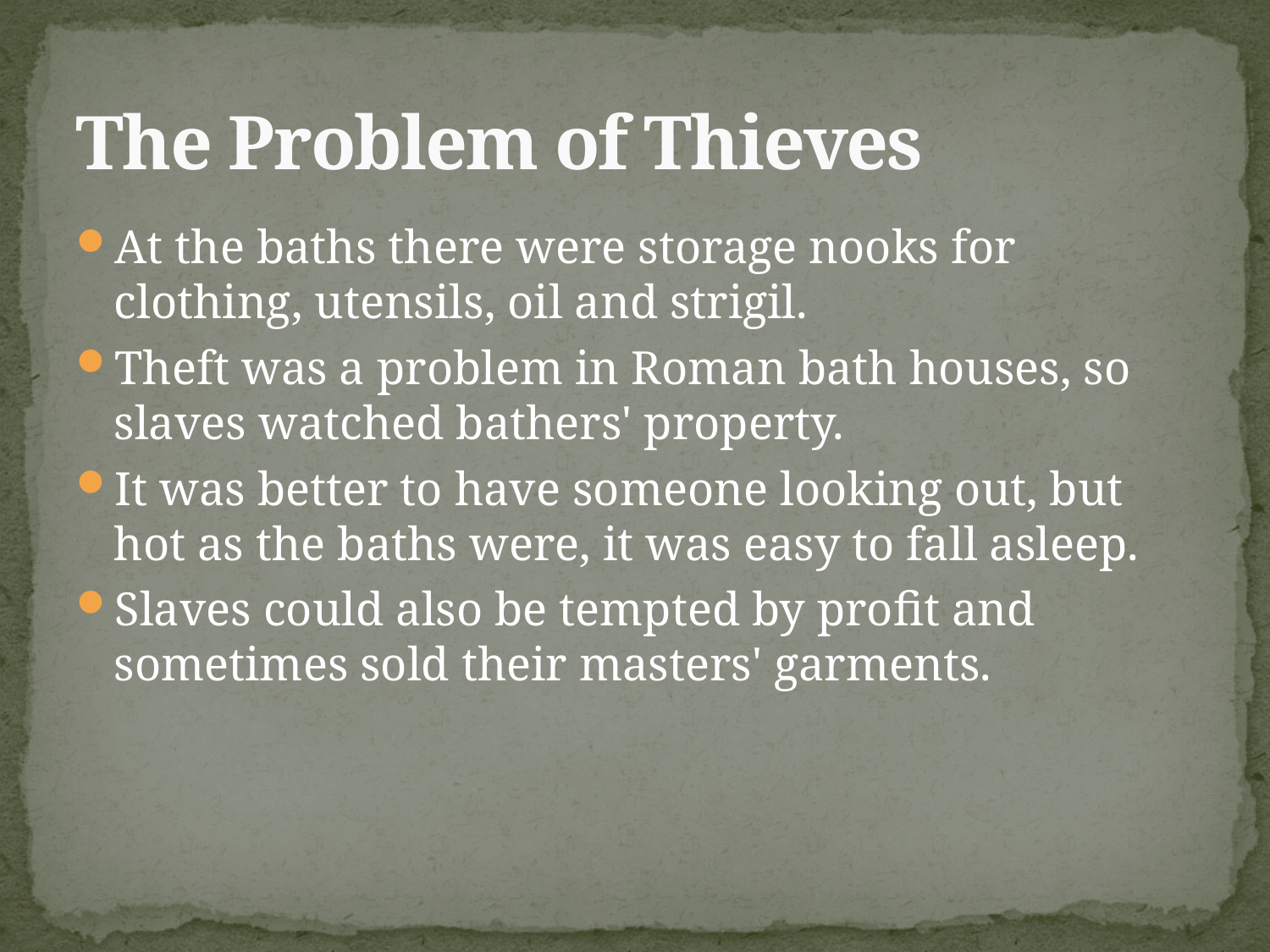

# The Problem of Thieves
At the baths there were storage nooks for clothing, utensils, oil and strigil.
Theft was a problem in Roman bath houses, so slaves watched bathers' property.
It was better to have someone looking out, but hot as the baths were, it was easy to fall asleep.
Slaves could also be tempted by profit and sometimes sold their masters' garments.